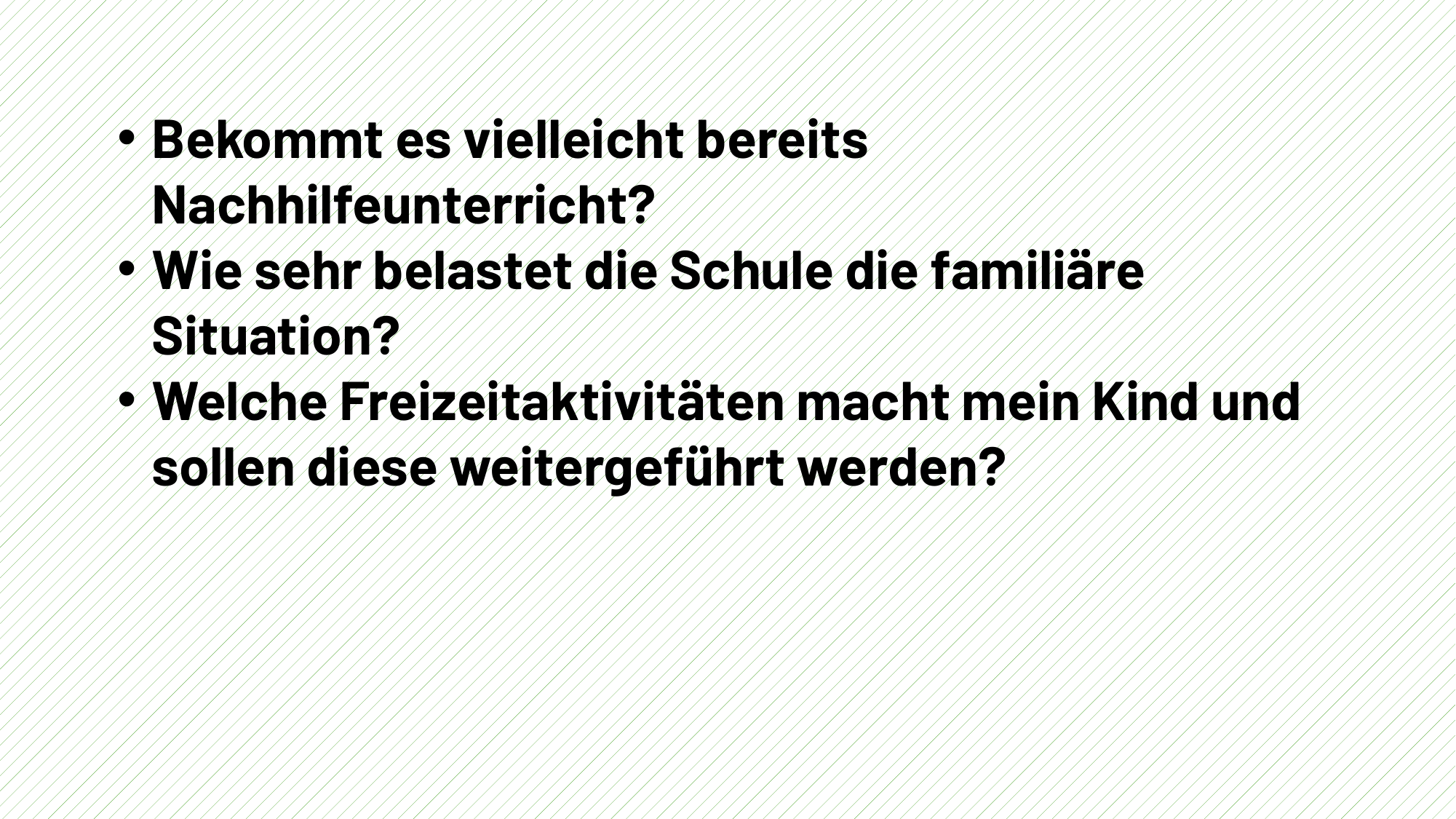

Bekommt es vielleicht bereits Nachhilfeunterricht?
Wie sehr belastet die Schule die familiäre Situation?
Welche Freizeitaktivitäten macht mein Kind und sollen diese weitergeführt werden?